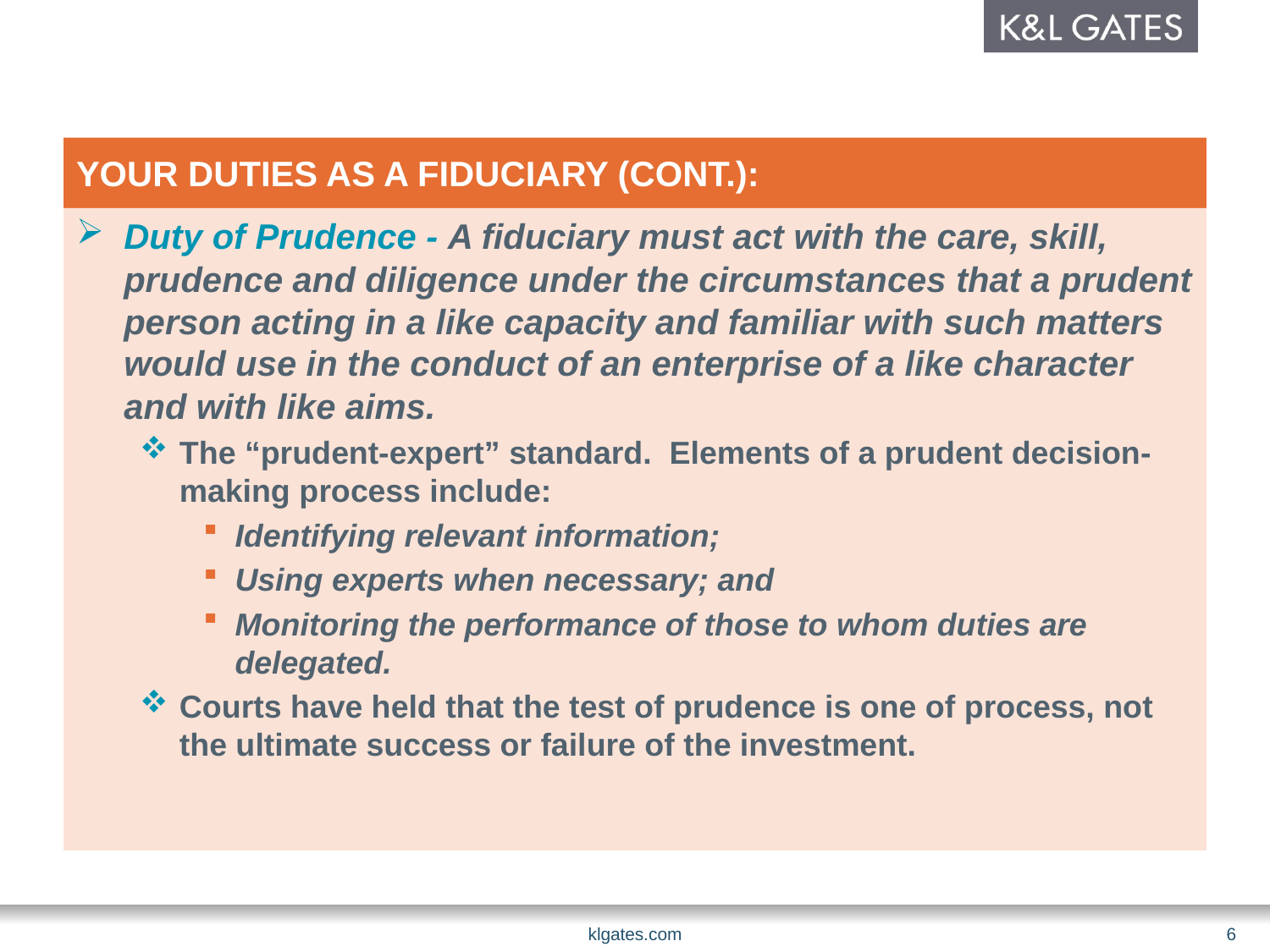

# Your duties as a fiduciary (cont.):
Duty of Prudence - A fiduciary must act with the care, skill, prudence and diligence under the circumstances that a prudent person acting in a like capacity and familiar with such matters would use in the conduct of an enterprise of a like character and with like aims.
The “prudent-expert” standard.  Elements of a prudent decision-making process include:
Identifying relevant information;
Using experts when necessary; and
Monitoring the performance of those to whom duties are delegated.
Courts have held that the test of prudence is one of process, not the ultimate success or failure of the investment.
klgates.com
6